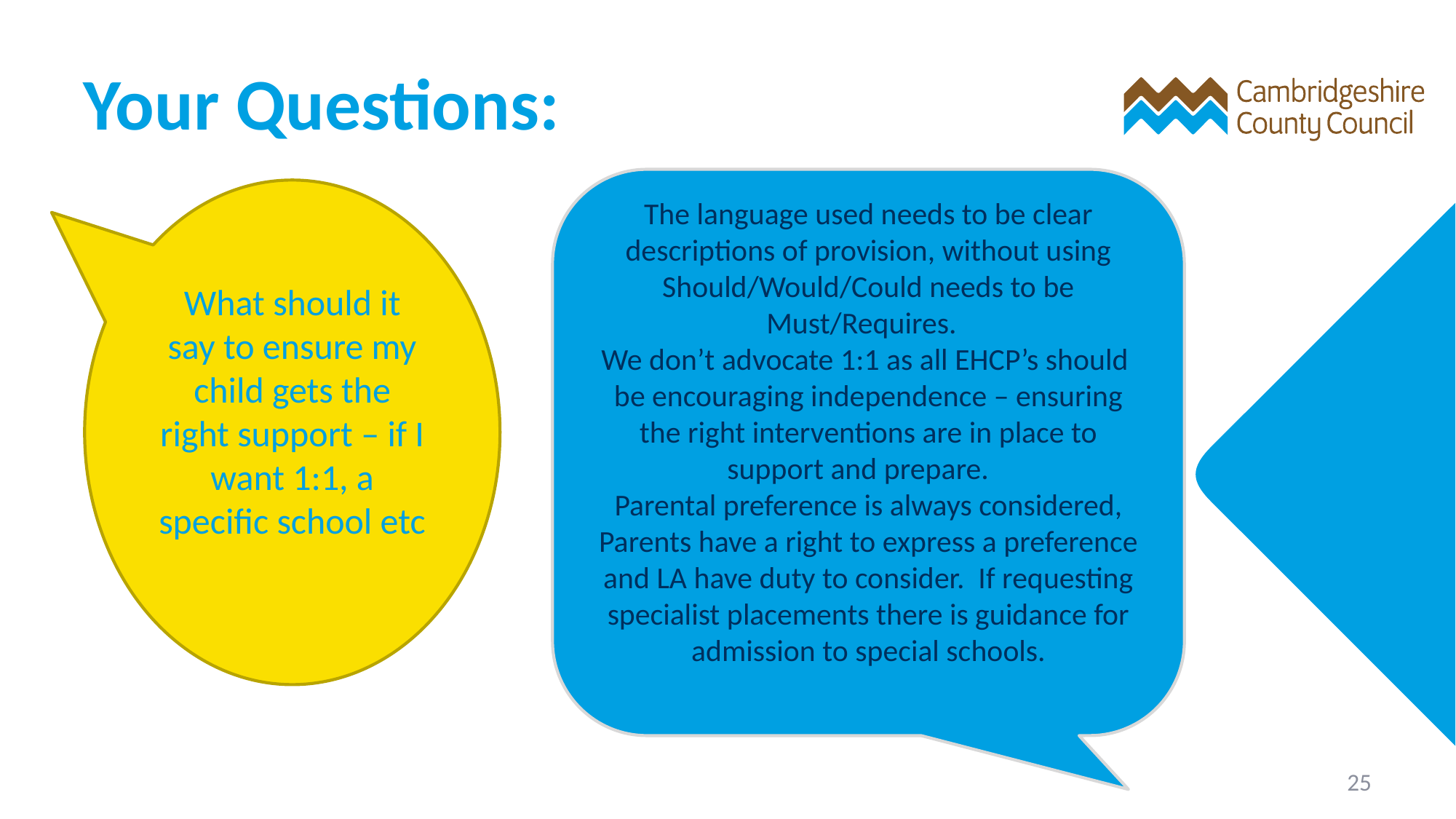

# Your Questions:
The language used needs to be clear descriptions of provision, without using Should/Would/Could needs to be Must/Requires.
We don’t advocate 1:1 as all EHCP’s should  be encouraging independence – ensuring the right interventions are in place to support and prepare.
Parental preference is always considered, Parents have a right to express a preference and LA have duty to consider.  If requesting specialist placements there is guidance for admission to special schools.

What should it say to ensure my child gets the right support – if I want 1:1, a specific school etc

25